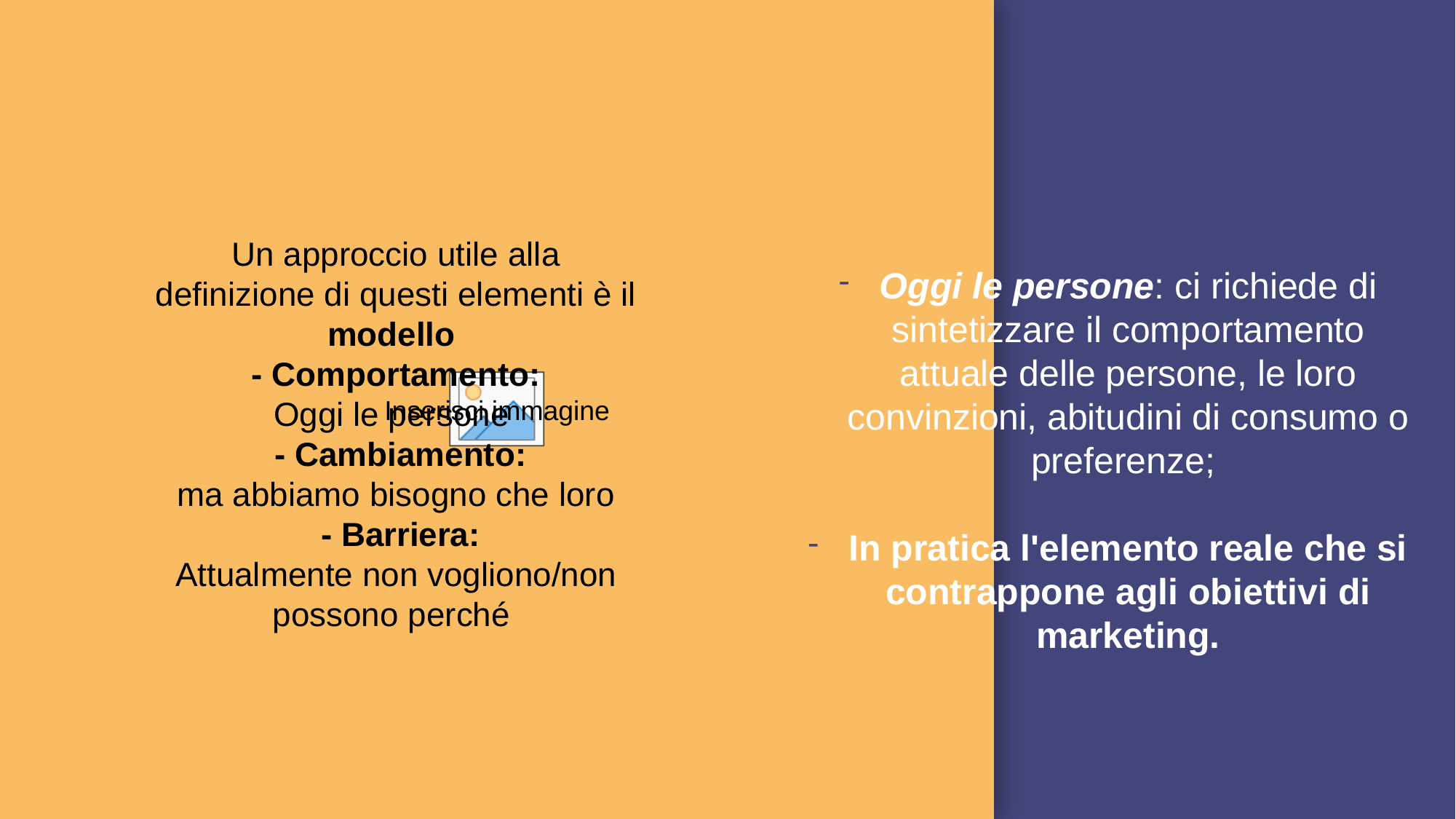

Oggi le persone: ci richiede di sintetizzare il comportamento attuale delle persone, le loro convinzioni, abitudini di consumo o preferenze;

In pratica l'elemento reale che si contrappone agli obiettivi di marketing.

Un approccio utile alla definizione di questi elementi è il modello
- Comportamento:
Oggi le persone
 - Cambiamento:
ma abbiamo bisogno che loro
 - Barriera:
Attualmente non vogliono/non possono perché